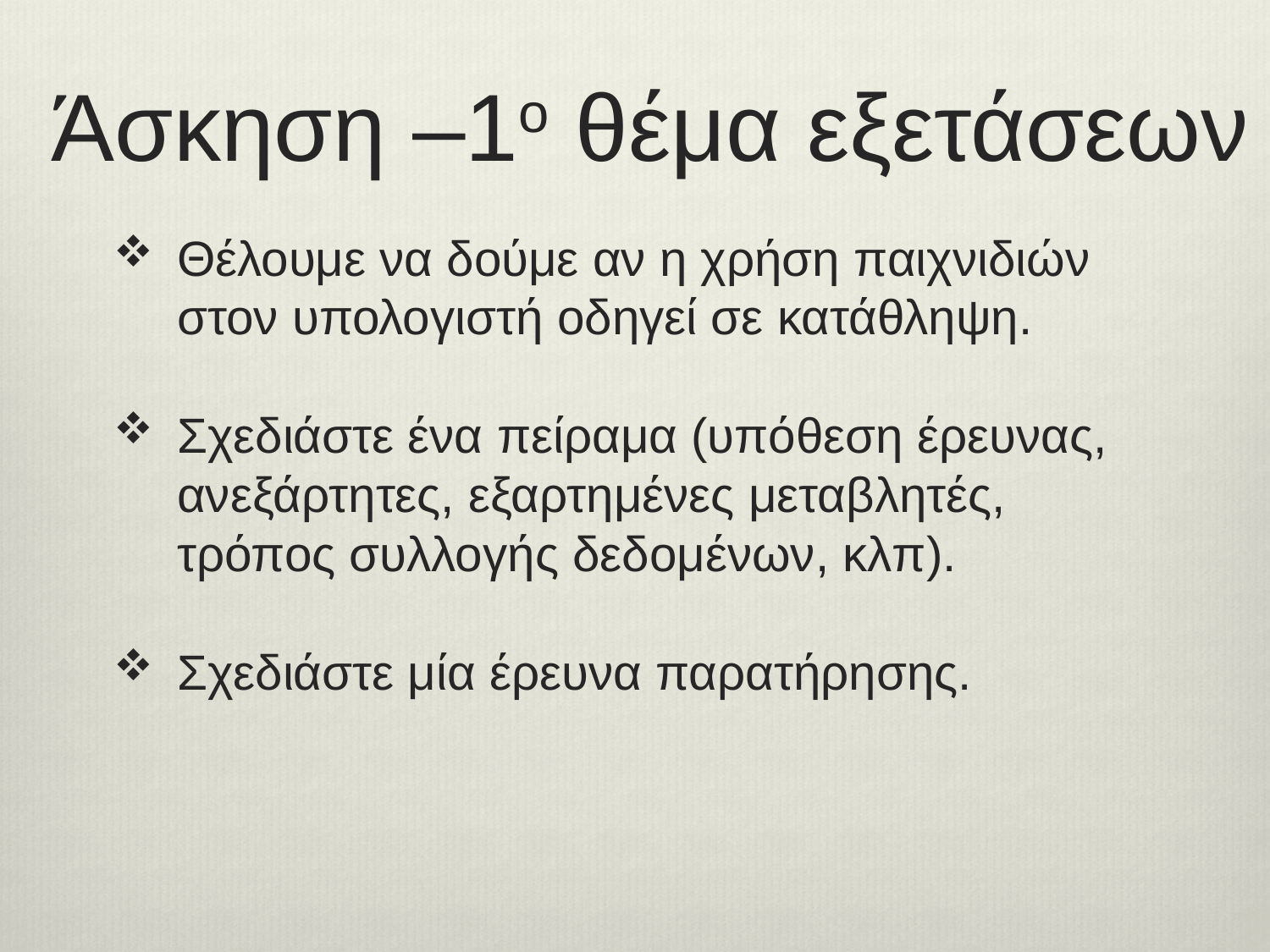

# Άσκηση –1ο θέμα εξετάσεων
Θέλουμε να δούμε αν η χρήση παιχνιδιών στον υπολογιστή οδηγεί σε κατάθληψη.

Σχεδιάστε ένα πείραμα (υπόθεση έρευνας, ανεξάρτητες, εξαρτημένες μεταβλητές, τρόπος συλλογής δεδομένων, κλπ).

Σχεδιάστε μία έρευνα παρατήρησης.